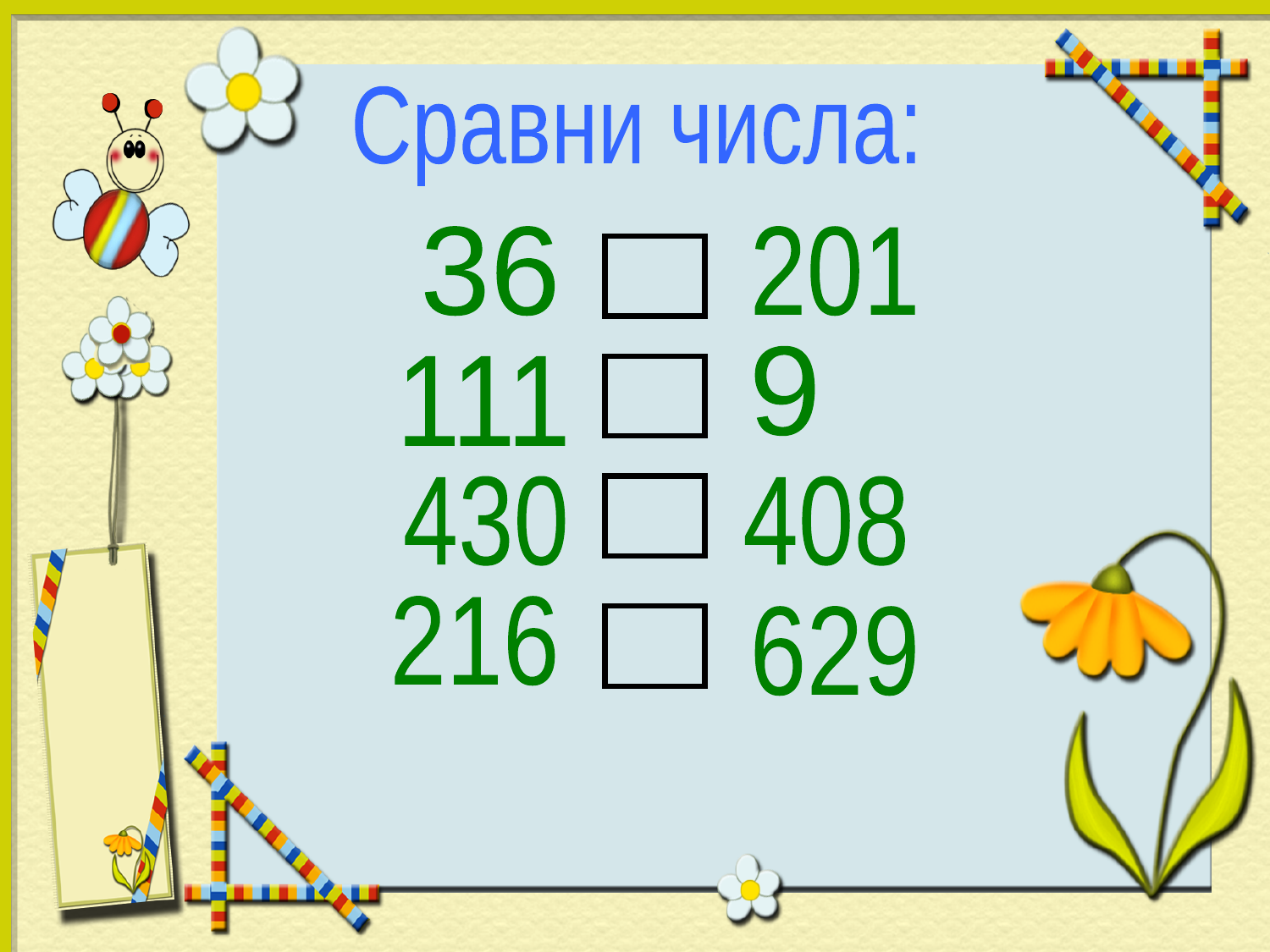

Сравни числа:
36
201

9
111

430

408
216

629